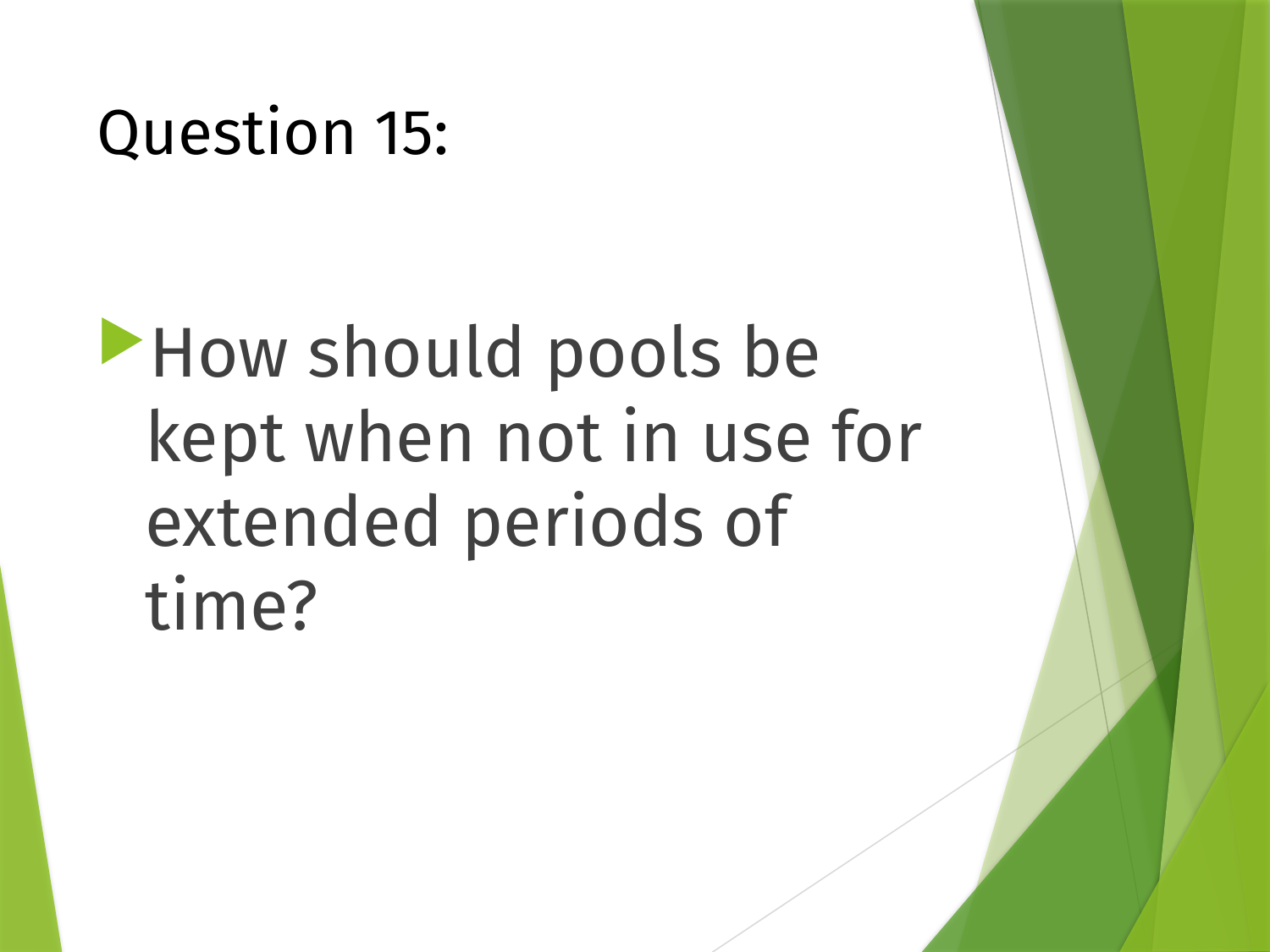

# Question 15:
How should pools be kept when not in use for extended periods of time?